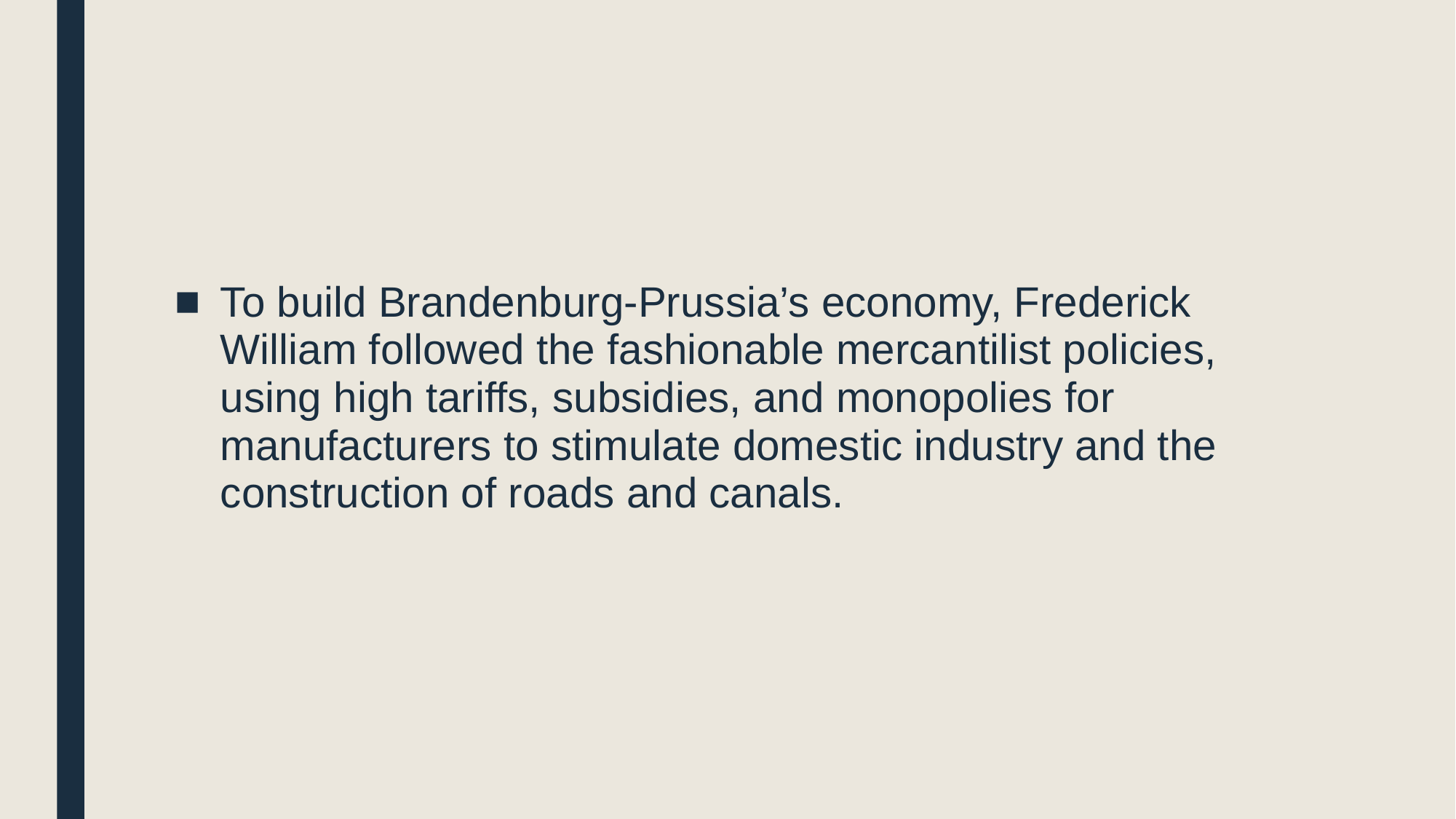

#
To build Brandenburg-Prussia’s economy, Frederick William followed the fashionable mercantilist policies, using high tariffs, subsidies, and monopolies for manufacturers to stimulate domestic industry and the construction of roads and canals.